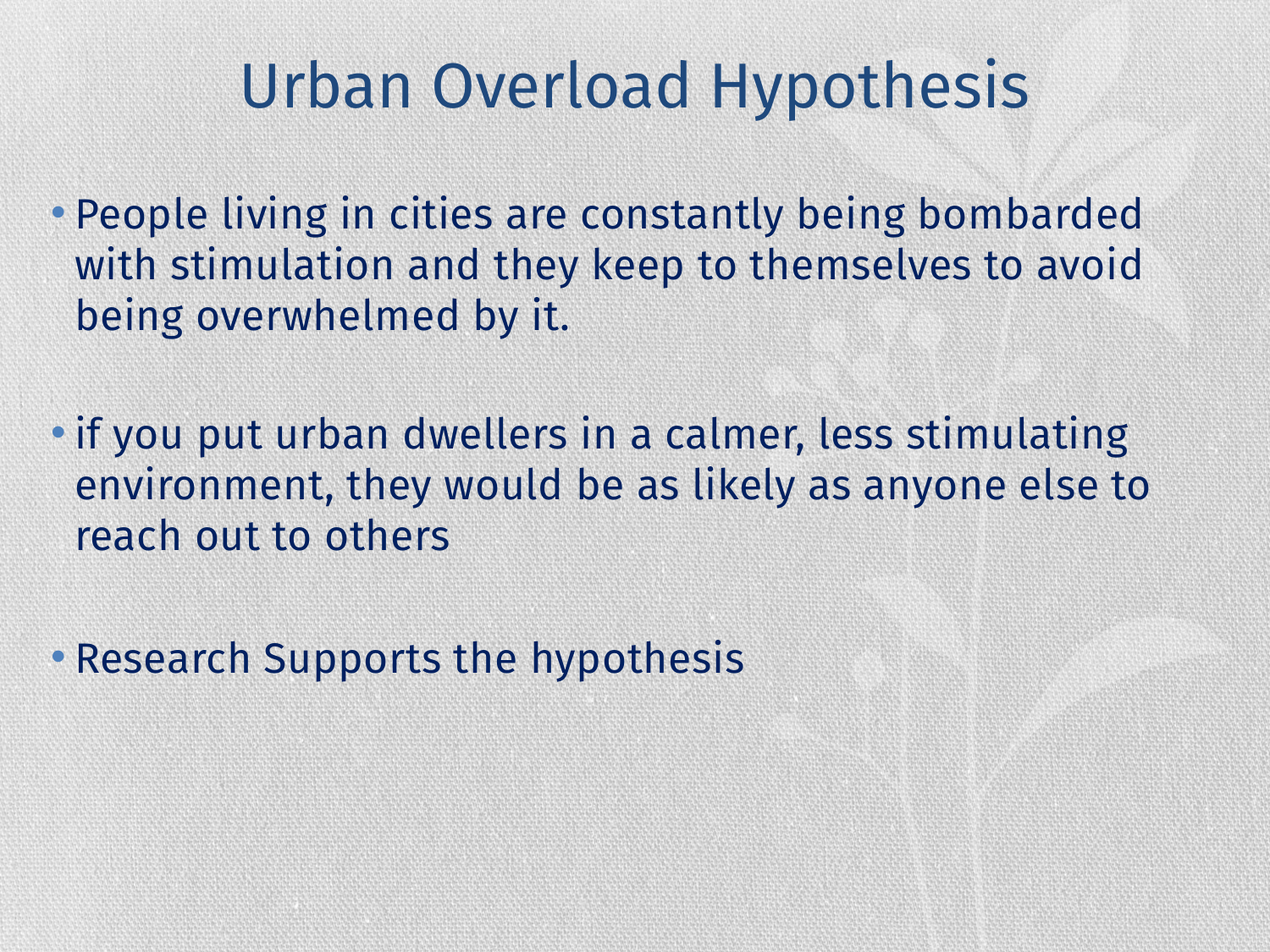

# Urban Overload Hypothesis
People living in cities are constantly being bombarded with stimulation and they keep to themselves to avoid being overwhelmed by it.

if you put urban dwellers in a calmer, less stimulating environment, they would be as likely as anyone else to reach out to others

Research Supports the hypothesis